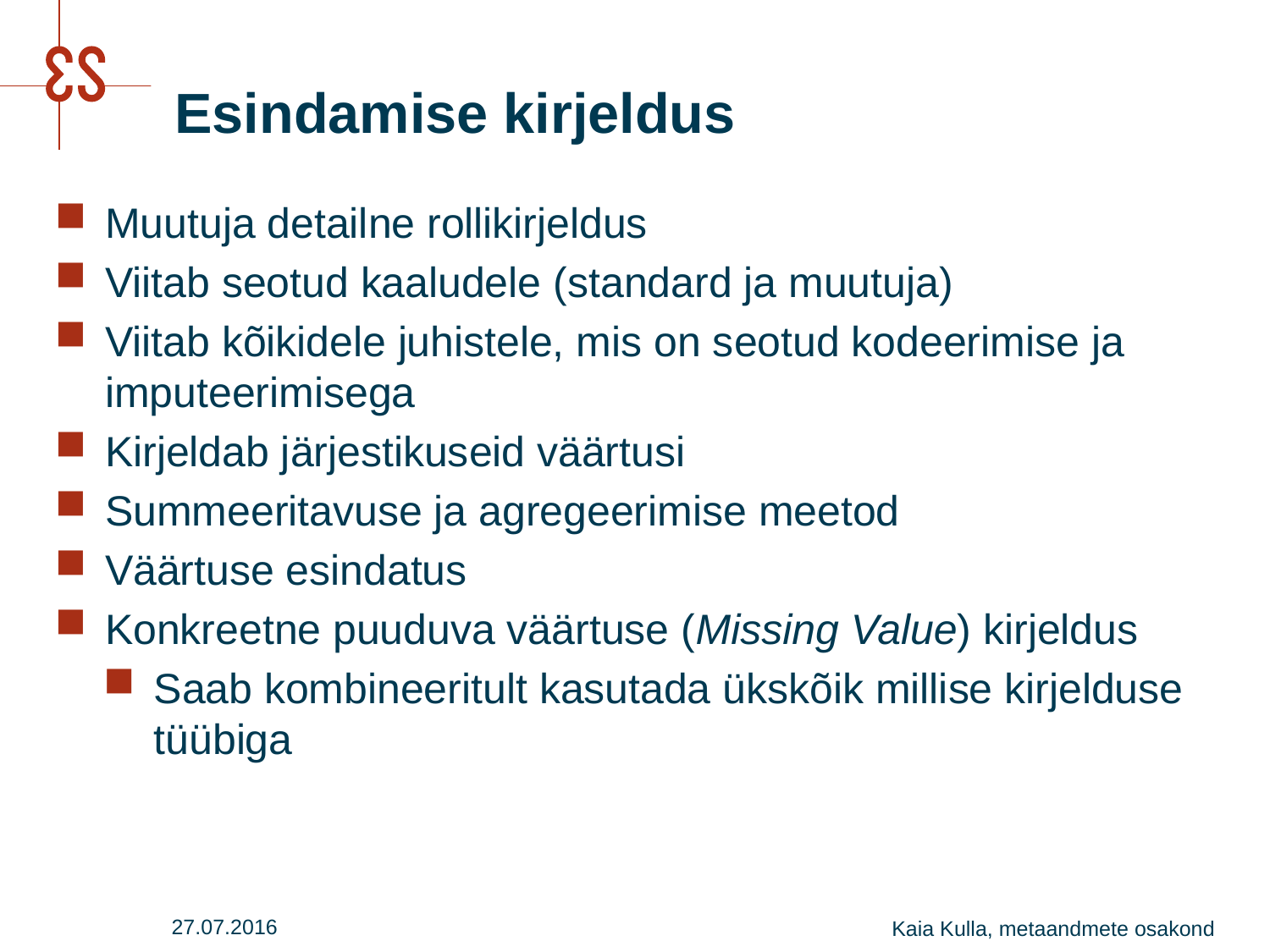

# Esindamise kirjeldus
Muutuja detailne rollikirjeldus
Viitab seotud kaaludele (standard ja muutuja)
Viitab kõikidele juhistele, mis on seotud kodeerimise ja imputeerimisega
Kirjeldab järjestikuseid väärtusi
Summeeritavuse ja agregeerimise meetod
Väärtuse esindatus
Konkreetne puuduva väärtuse (Missing Value) kirjeldus
Saab kombineeritult kasutada ükskõik millise kirjelduse tüübiga
27.07.2016
Kaia Kulla, metaandmete osakond